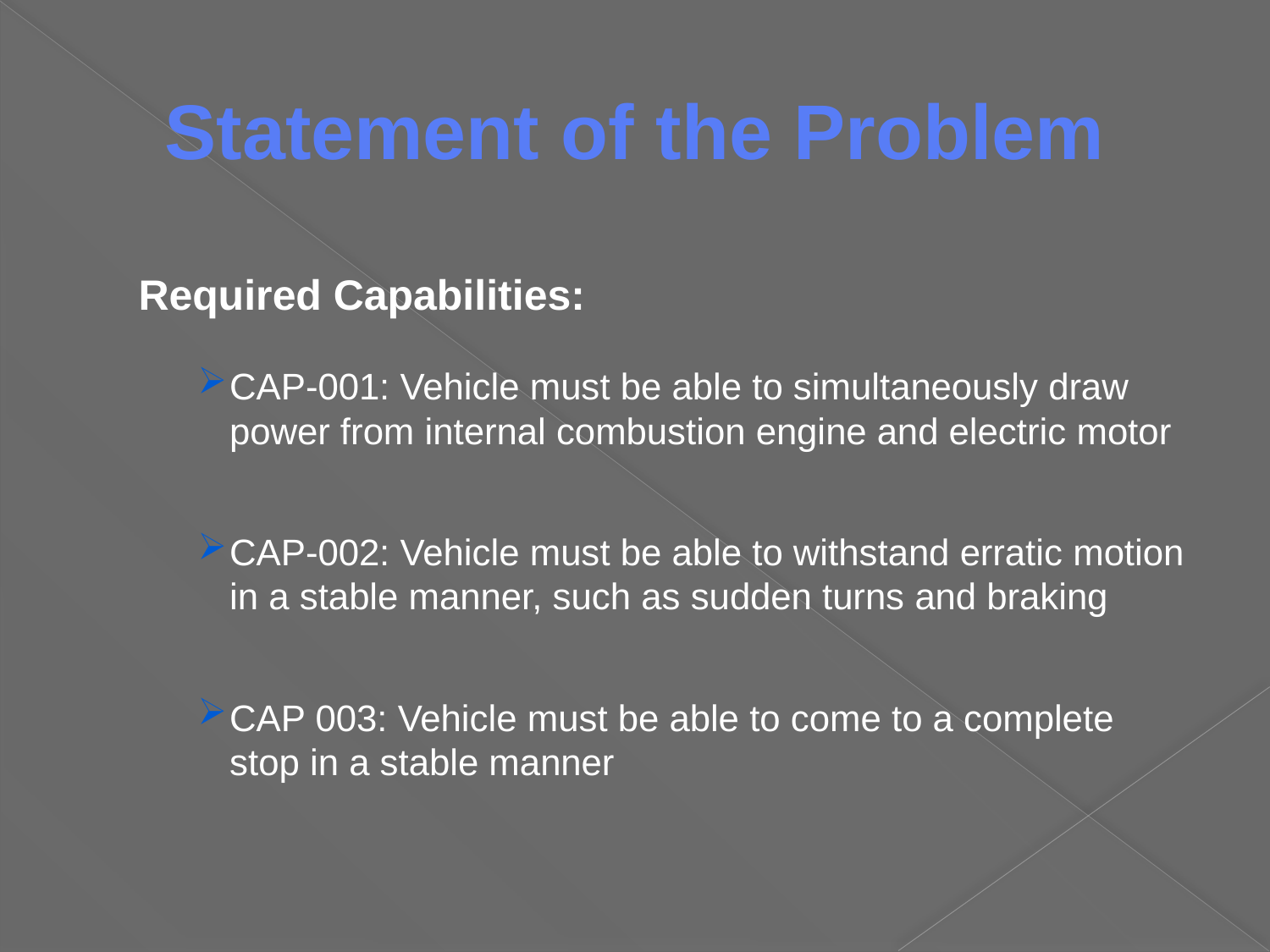

# Statement of the Problem
	Required Capabilities:

CAP-001: Vehicle must be able to simultaneously draw power from internal combustion engine and electric motor

CAP-002: Vehicle must be able to withstand erratic motion in a stable manner, such as sudden turns and braking

CAP 003: Vehicle must be able to come to a complete stop in a stable manner